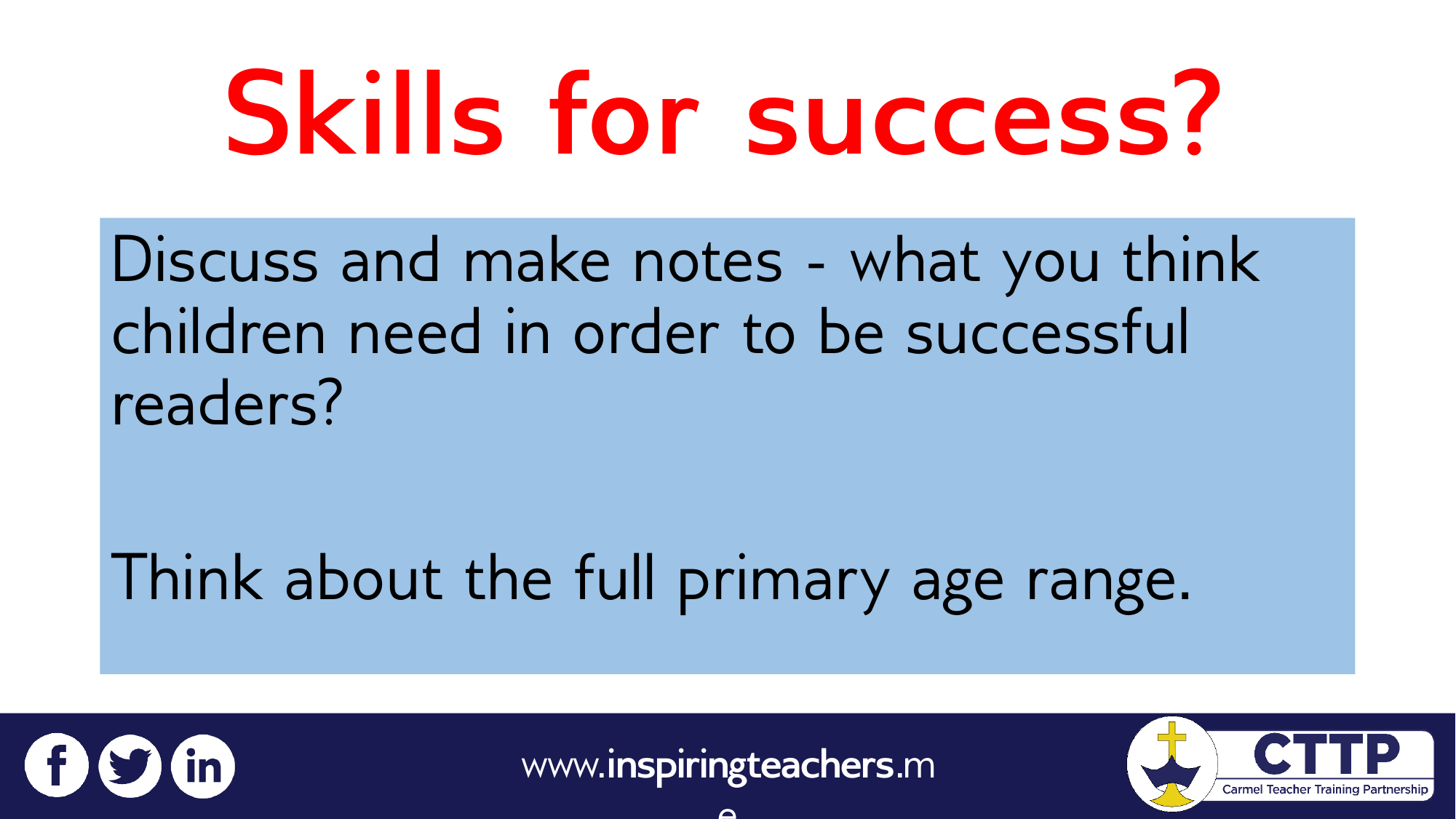

# Skills for success?
Discuss and make notes - what you think children need in order to be successful readers?

Think about the full primary age range.